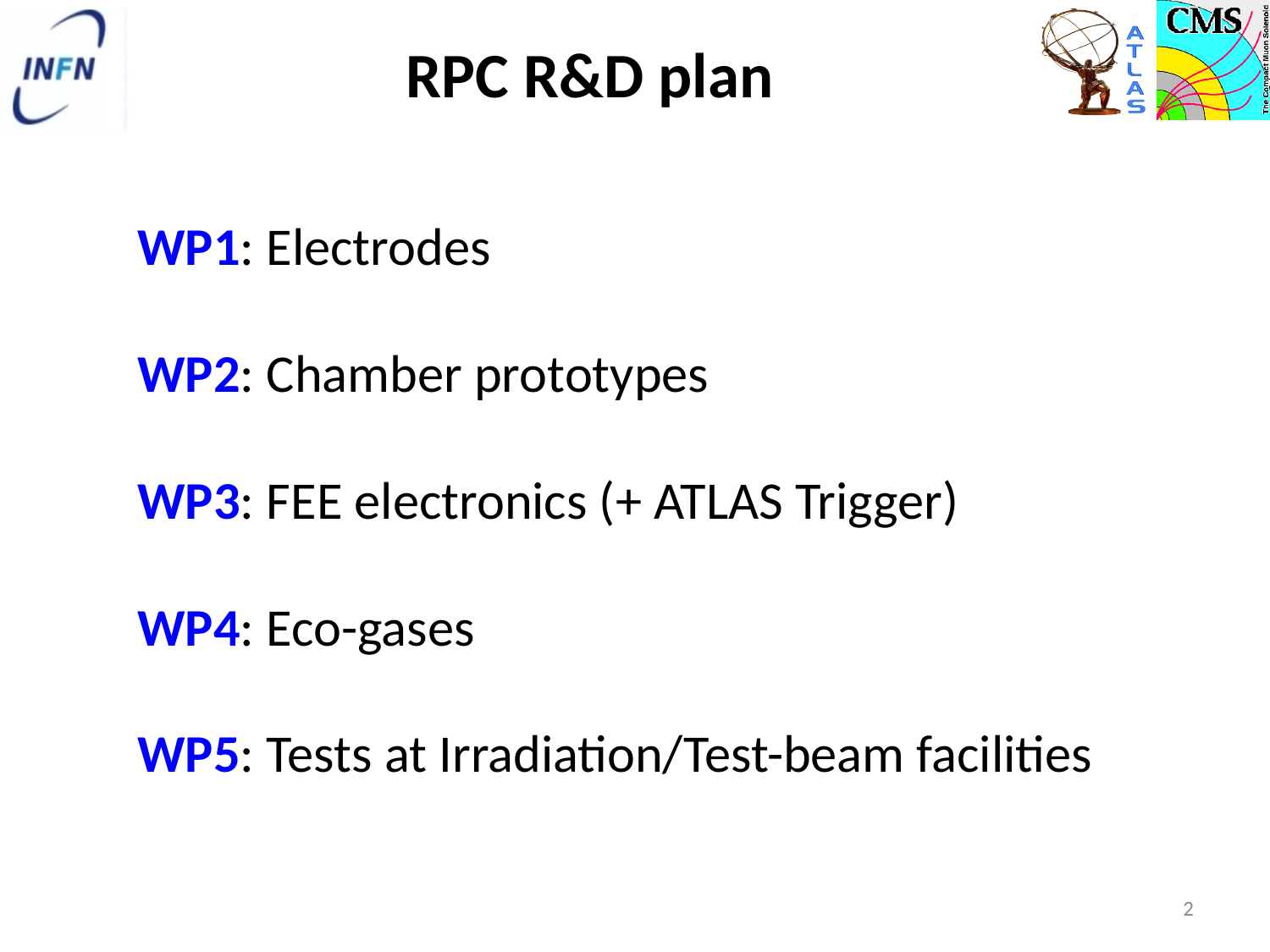

# RPC R&D plan
WP1: Electrodes

WP2: Chamber prototypes

WP3: FEE electronics (+ ATLAS Trigger)

WP4: Eco-gases

WP5: Tests at Irradiation/Test-beam facilities
2